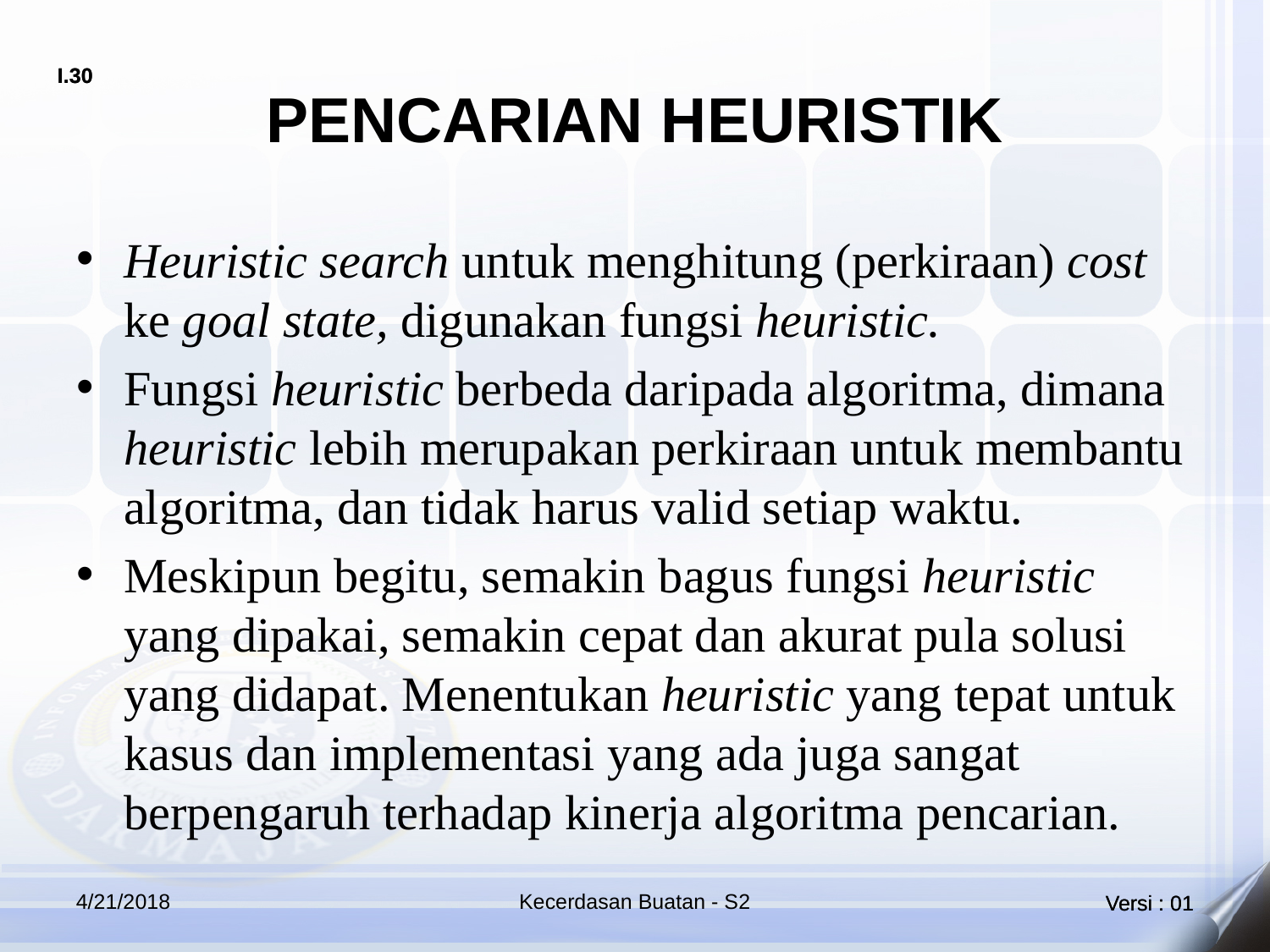

# PENCARIAN HEURISTIK
Heuristic search untuk menghitung (perkiraan) cost ke goal state, digunakan fungsi heuristic.
Fungsi heuristic berbeda daripada algoritma, dimana heuristic lebih merupakan perkiraan untuk membantu algoritma, dan tidak harus valid setiap waktu.
Meskipun begitu, semakin bagus fungsi heuristic yang dipakai, semakin cepat dan akurat pula solusi yang didapat. Menentukan heuristic yang tepat untuk kasus dan implementasi yang ada juga sangat berpengaruh terhadap kinerja algoritma pencarian.

4/21/2018
Kecerdasan Buatan - S2